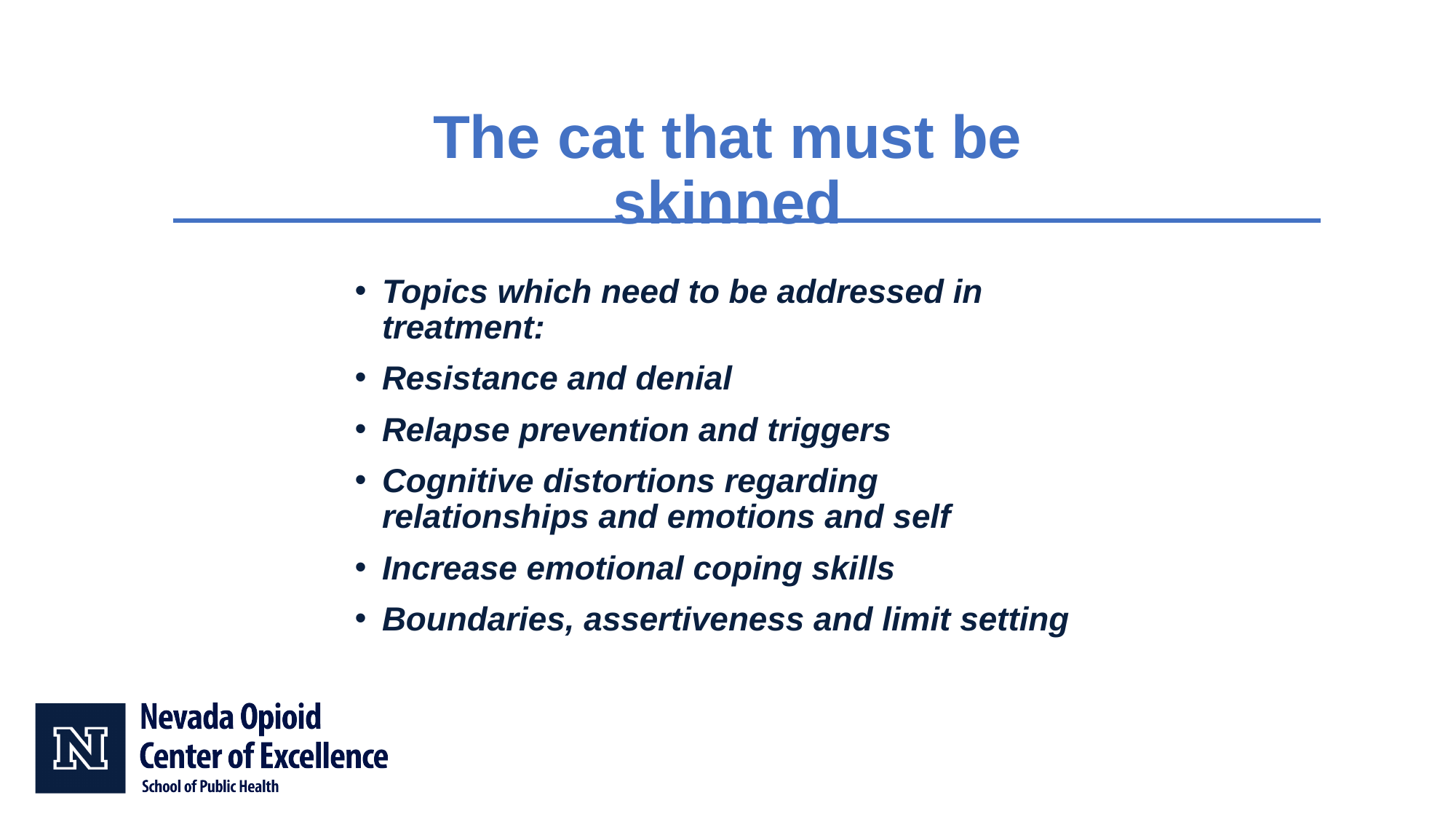

# The cat that must be skinned
Topics which need to be addressed in treatment:
Resistance and denial
Relapse prevention and triggers
Cognitive distortions regarding relationships and emotions and self
Increase emotional coping skills
Boundaries, assertiveness and limit setting